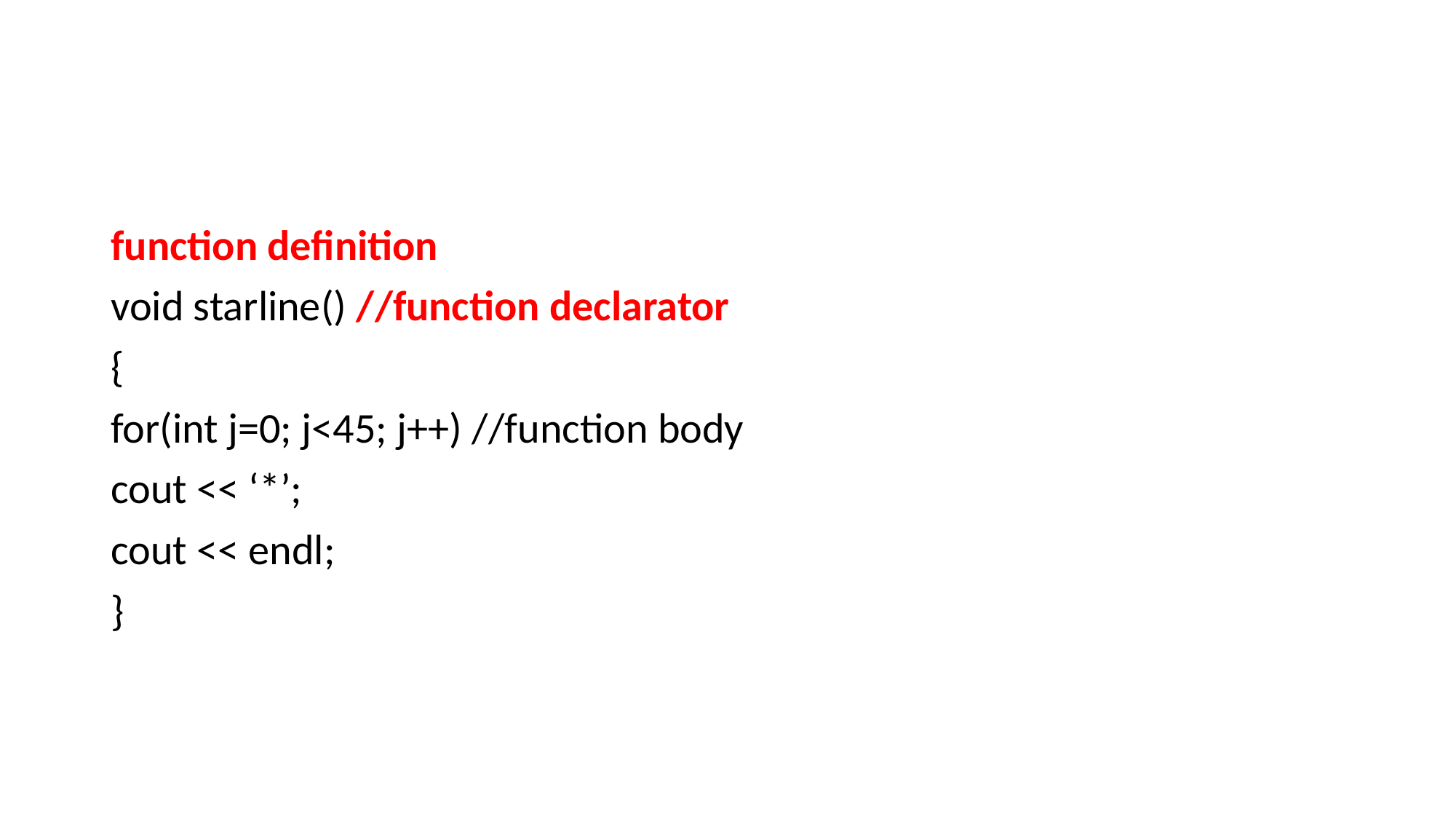

#
function definition
void starline() //function declarator
{
for(int j=0; j<45; j++) //function body
cout << ‘*’;
cout << endl;
}